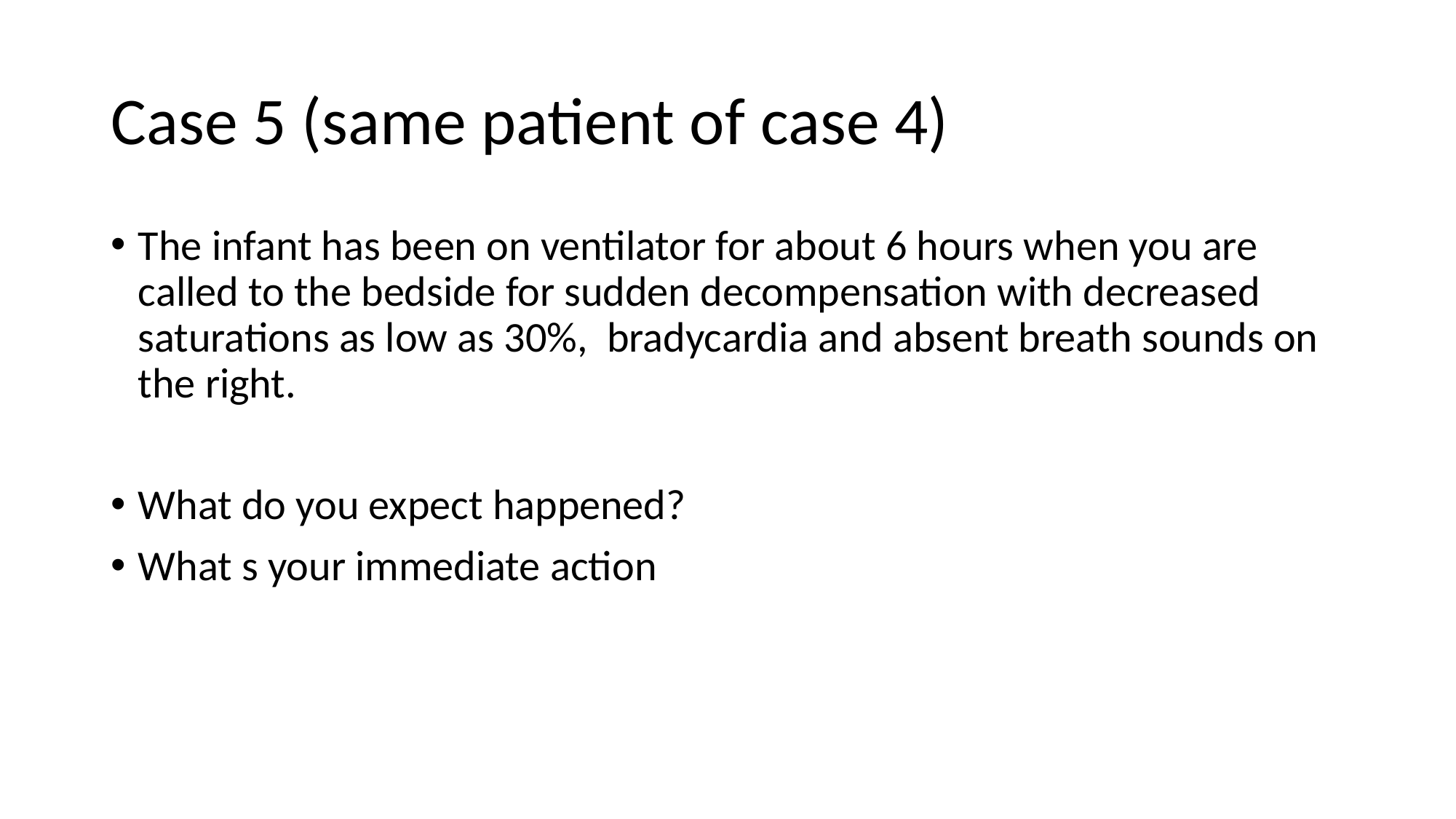

# Case 5 (same patient of case 4)
The infant has been on ventilator for about 6 hours when you are called to the bedside for sudden decompensation with decreased saturations as low as 30%,  bradycardia and absent breath sounds on the right.

What do you expect happened?
What s your immediate action